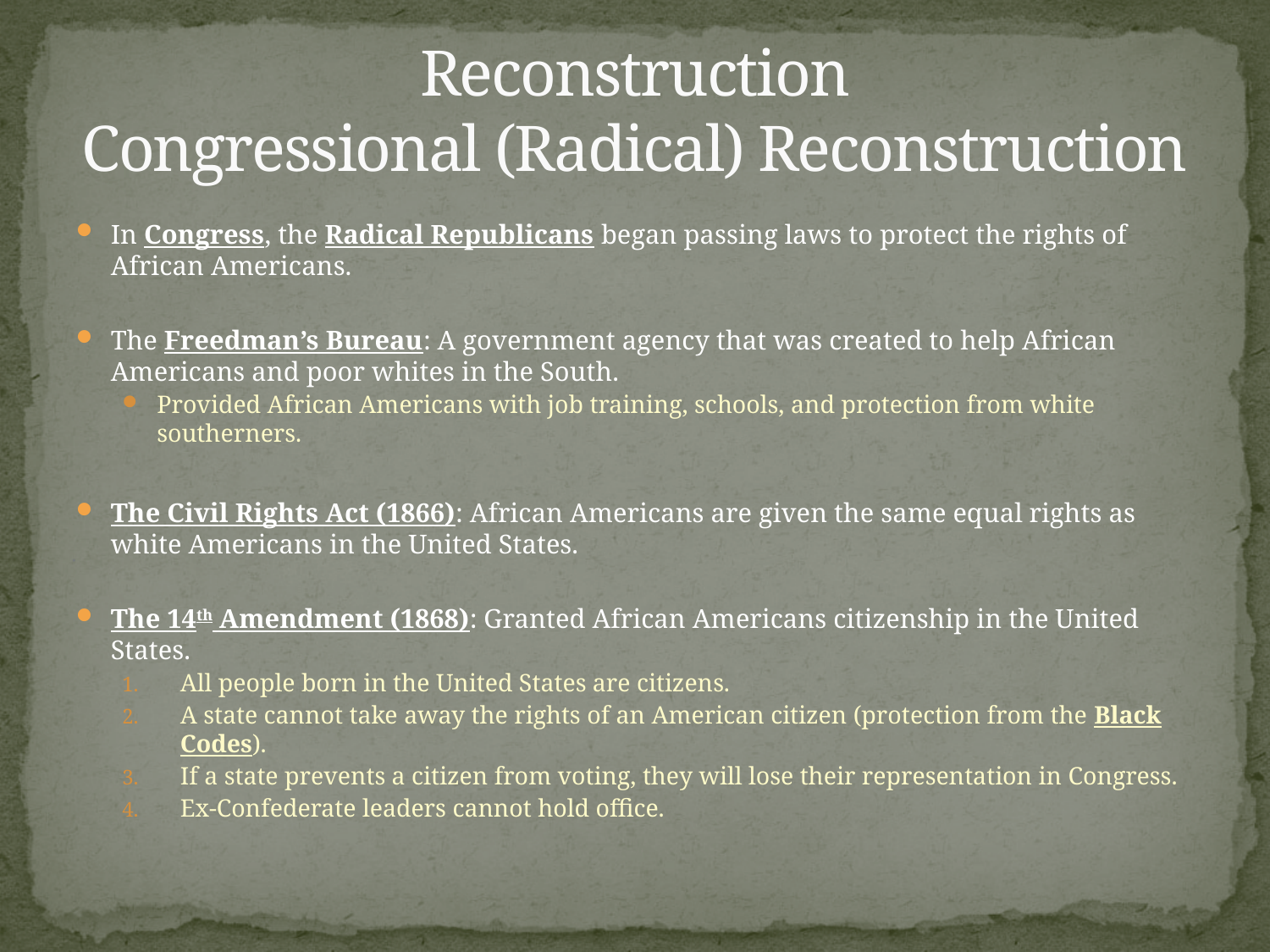

# Reconstruction Congressional (Radical) Reconstruction
In Congress, the Radical Republicans began passing laws to protect the rights of African Americans.

The Freedman’s Bureau: A government agency that was created to help African Americans and poor whites in the South.
Provided African Americans with job training, schools, and protection from white southerners.

The Civil Rights Act (1866): African Americans are given the same equal rights as white Americans in the United States.

The 14th Amendment (1868): Granted African Americans citizenship in the United States.
All people born in the United States are citizens.
A state cannot take away the rights of an American citizen (protection from the Black Codes).
If a state prevents a citizen from voting, they will lose their representation in Congress.
Ex-Confederate leaders cannot hold office.